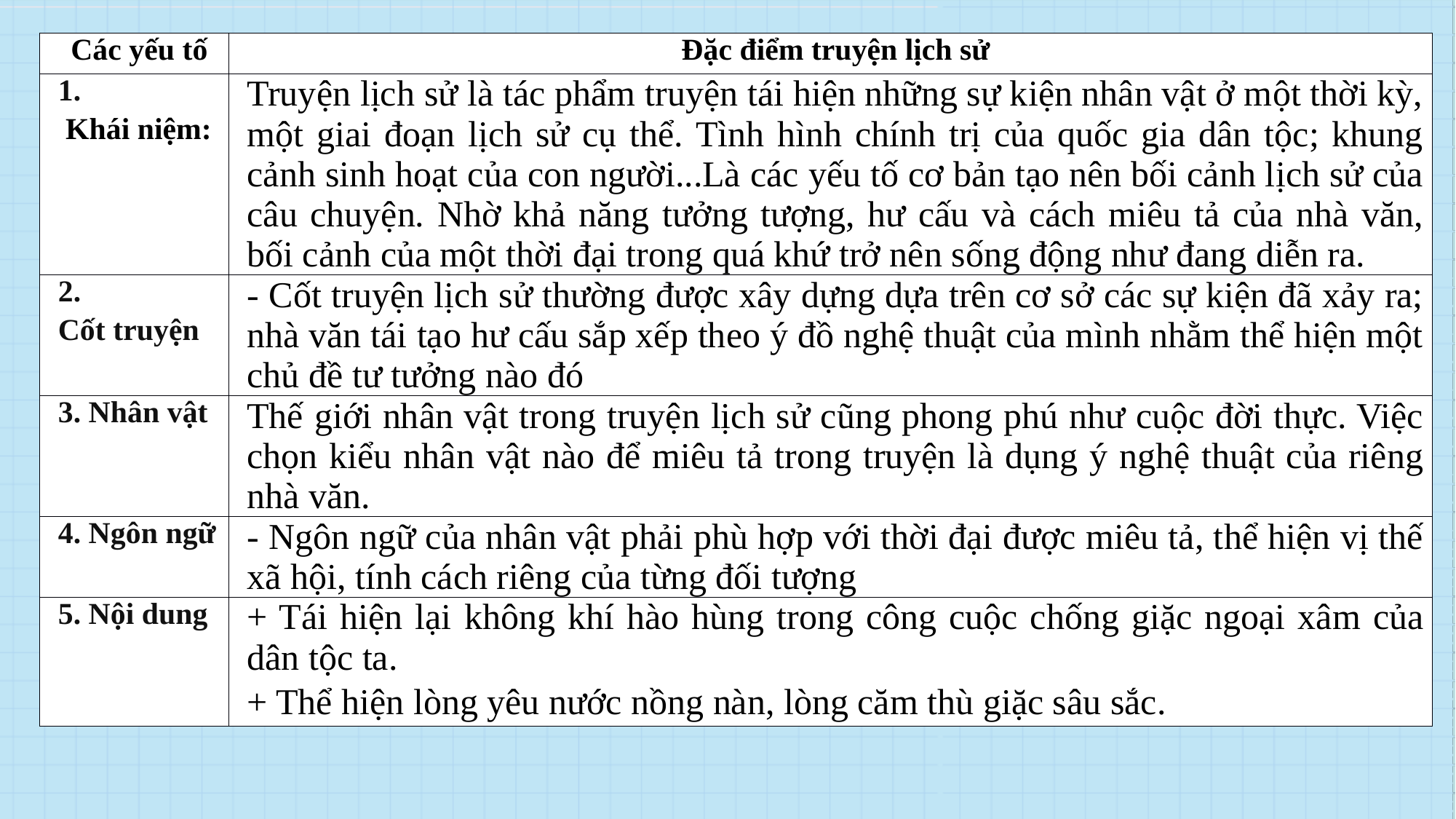

| Các yếu tố | Đặc điểm truyện lịch sử |
| --- | --- |
| 1. Khái niệm: | Truyện lịch sử là tác phẩm truyện tái hiện những sự kiện nhân vật ở một thời kỳ, một giai đoạn lịch sử cụ thể. Tình hình chính trị của quốc gia dân tộc; khung cảnh sinh hoạt của con người...Là các yếu tố cơ bản tạo nên bối cảnh lịch sử của câu chuyện. Nhờ khả năng tưởng tượng, hư cấu và cách miêu tả của nhà văn, bối cảnh của một thời đại trong quá khứ trở nên sống động như đang diễn ra. |
| 2. Cốt truyện | - Cốt truyện lịch sử thường được xây dựng dựa trên cơ sở các sự kiện đã xảy ra; nhà văn tái tạo hư cấu sắp xếp theo ý đồ nghệ thuật của mình nhằm thể hiện một chủ đề tư tưởng nào đó |
| 3. Nhân vật | Thế giới nhân vật trong truyện lịch sử cũng phong phú như cuộc đời thực. Việc chọn kiểu nhân vật nào để miêu tả trong truyện là dụng ý nghệ thuật của riêng nhà văn. |
| 4. Ngôn ngữ | - Ngôn ngữ của nhân vật phải phù hợp với thời đại được miêu tả, thể hiện vị thế xã hội, tính cách riêng của từng đối tượng |
| 5. Nội dung | + Tái hiện lại không khí hào hùng trong công cuộc chống giặc ngoại xâm của dân tộc ta. + Thể hiện lòng yêu nước nồng nàn, lòng căm thù giặc sâu sắc. |